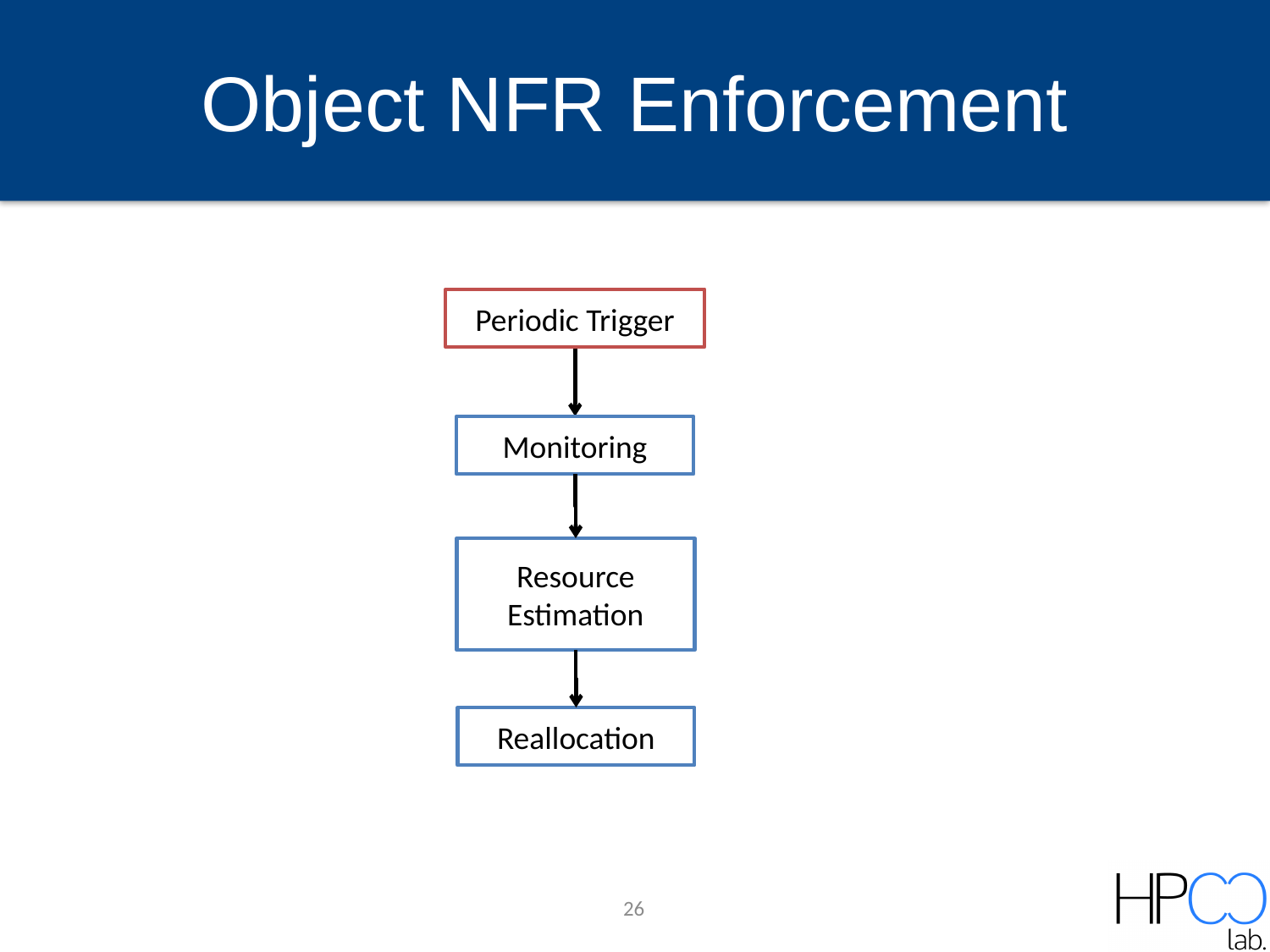

# Object NFR Enforcement
Periodic Trigger
Monitoring
 Resource
Estimation
Reallocation
26